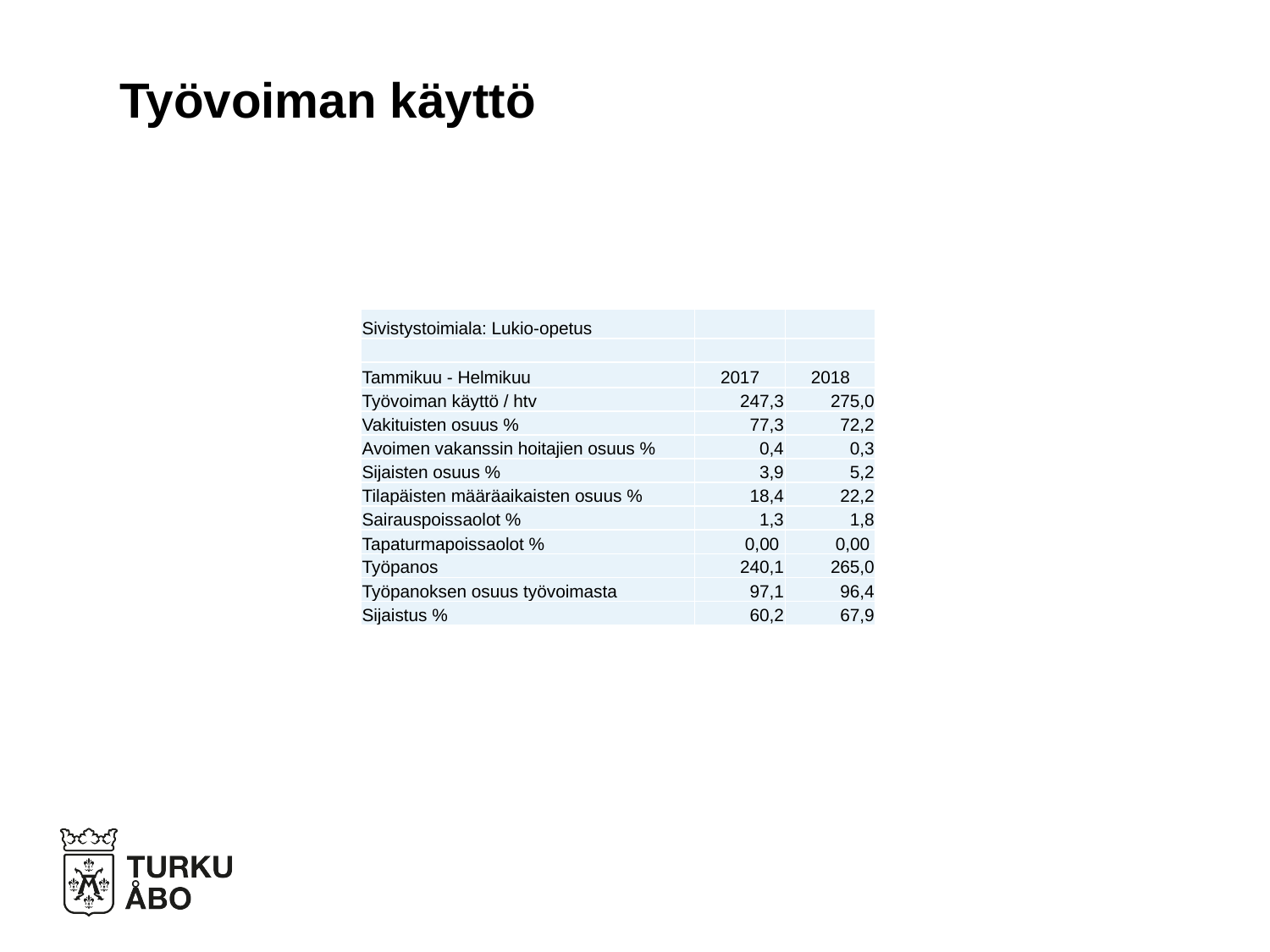

# Työvoiman käyttö

| Sivistystoimiala: Lukio-opetus |  |  |
| --- | --- | --- |
|  |  |  |
| Tammikuu - Helmikuu | 2017 | 2018 |
| Työvoiman käyttö / htv | 247,3 | 275,0 |
| Vakituisten osuus % | 77,3 | 72,2 |
| Avoimen vakanssin hoitajien osuus % | 0,4 | 0,3 |
| Sijaisten osuus % | 3,9 | 5,2 |
| Tilapäisten määräaikaisten osuus % | 18,4 | 22,2 |
| Sairauspoissaolot % | 1,3 | 1,8 |
| Tapaturmapoissaolot % | 0,00 | 0,00 |
| Työpanos | 240,1 | 265,0 |
| Työpanoksen osuus työvoimasta | 97,1 | 96,4 |
| Sijaistus % | 60,2 | 67,9 |